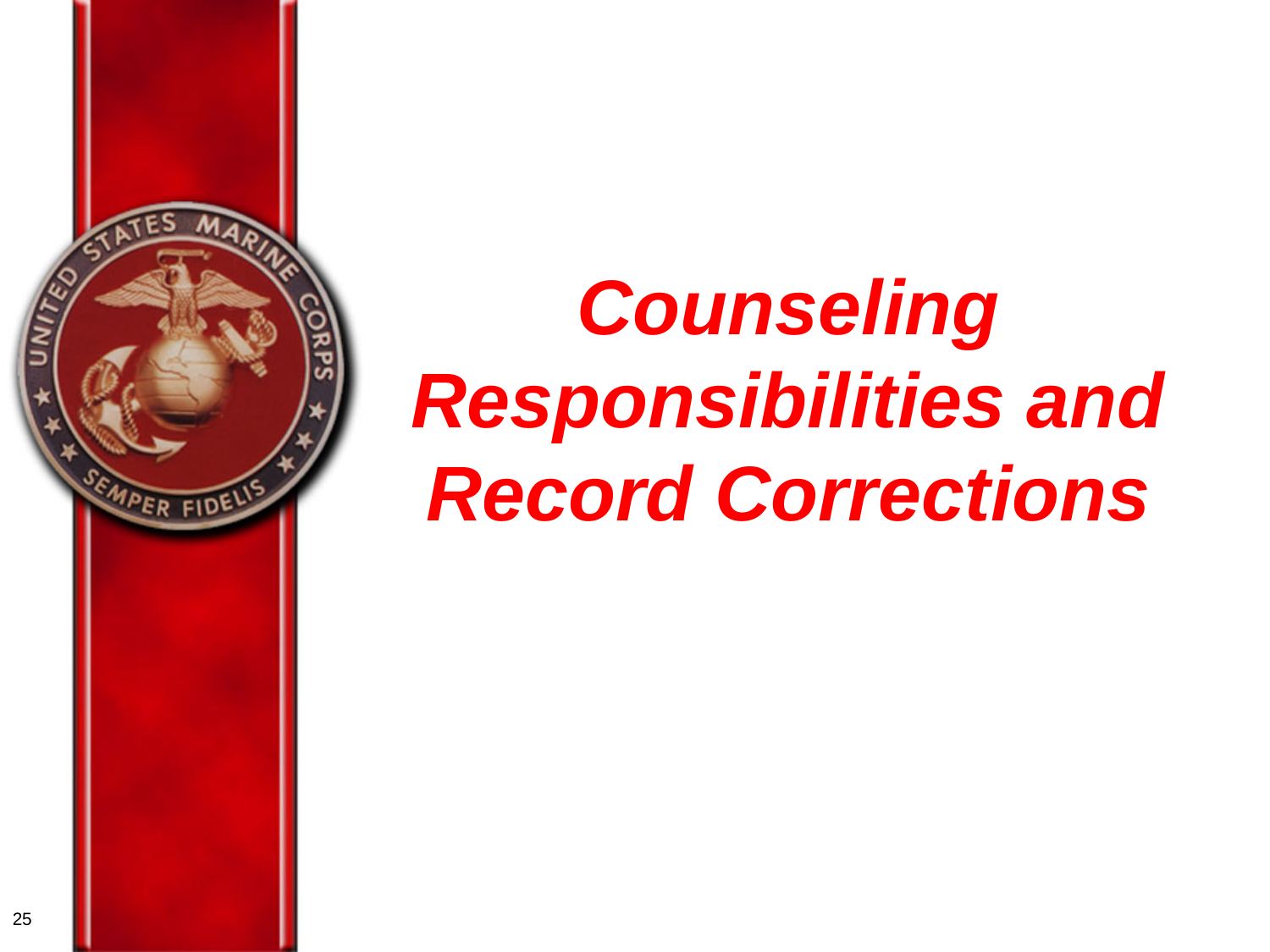

# Counseling Responsibilities and Record Corrections

25